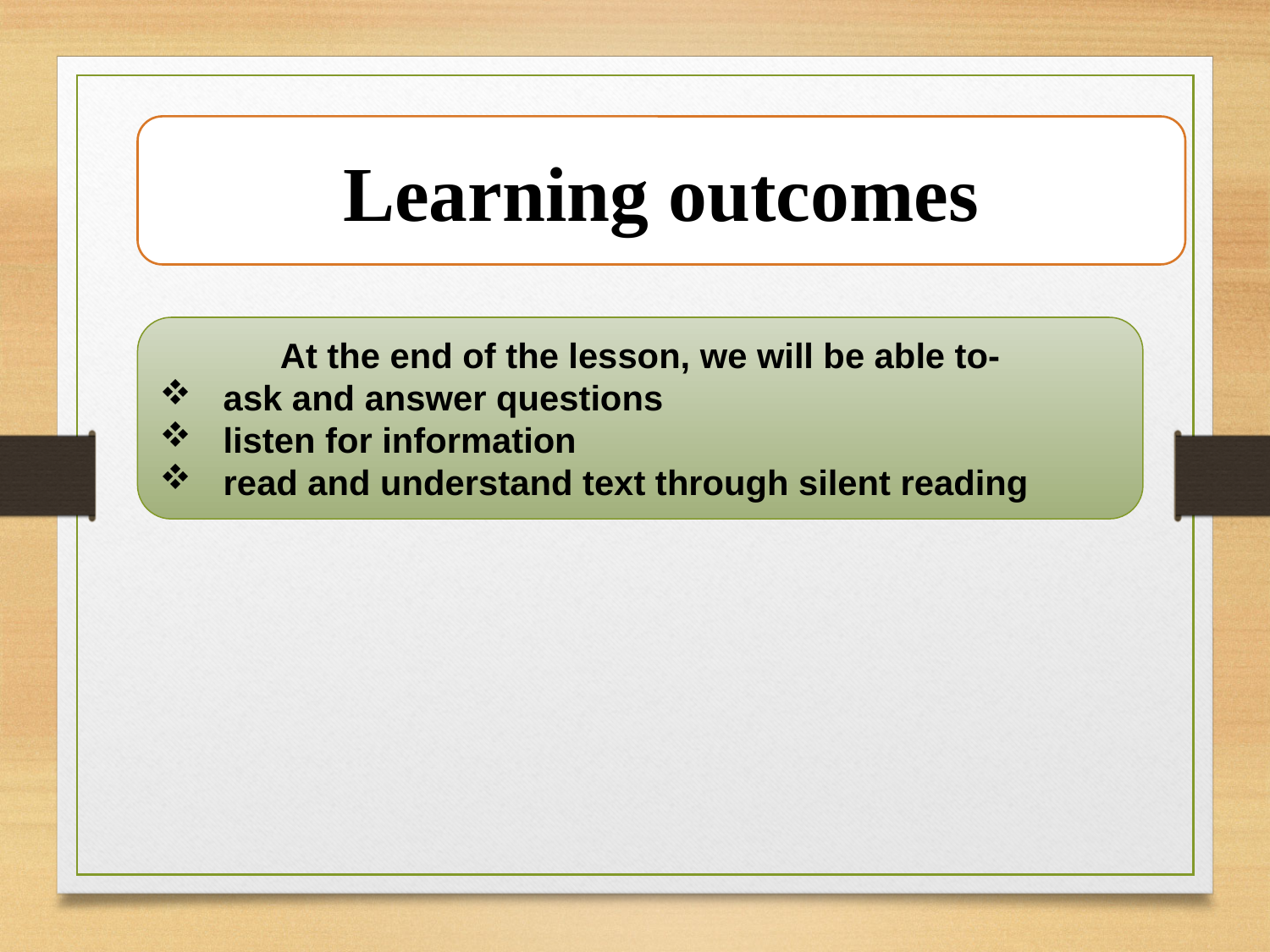

Learning outcomes
At the end of the lesson, we will be able to-
ask and answer questions
listen for information
read and understand text through silent reading